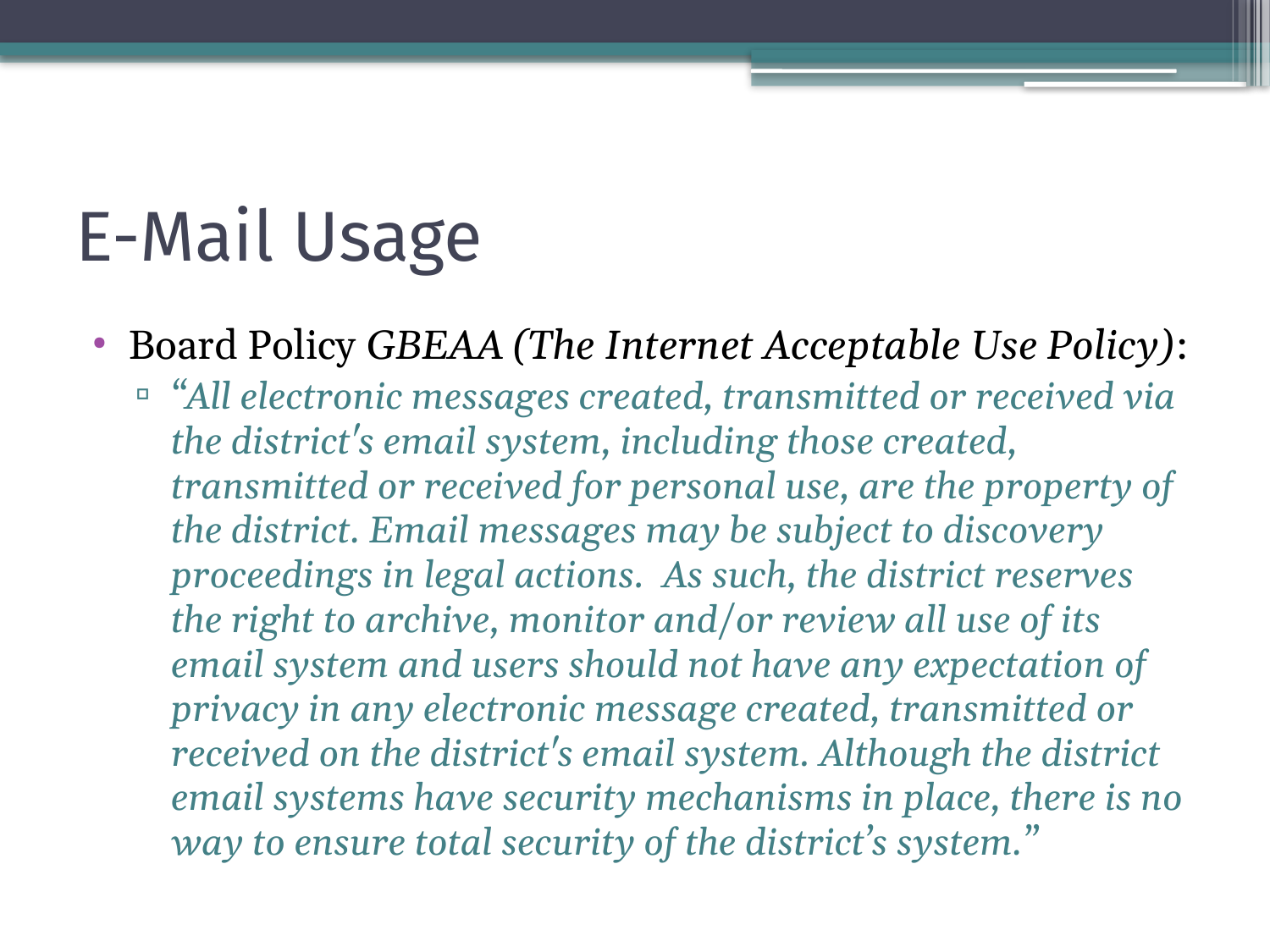

# E-Mail Usage
Board Policy GBEAA (The Internet Acceptable Use Policy):
“All electronic messages created, transmitted or received via the district's email system, including those created, transmitted or received for personal use, are the property of the district. Email messages may be subject to discovery proceedings in legal actions.  As such, the district reserves the right to archive, monitor and/or review all use of its email system and users should not have any expectation of privacy in any electronic message created, transmitted or received on the district's email system. Although the district email systems have security mechanisms in place, there is no way to ensure total security of the district’s system.”